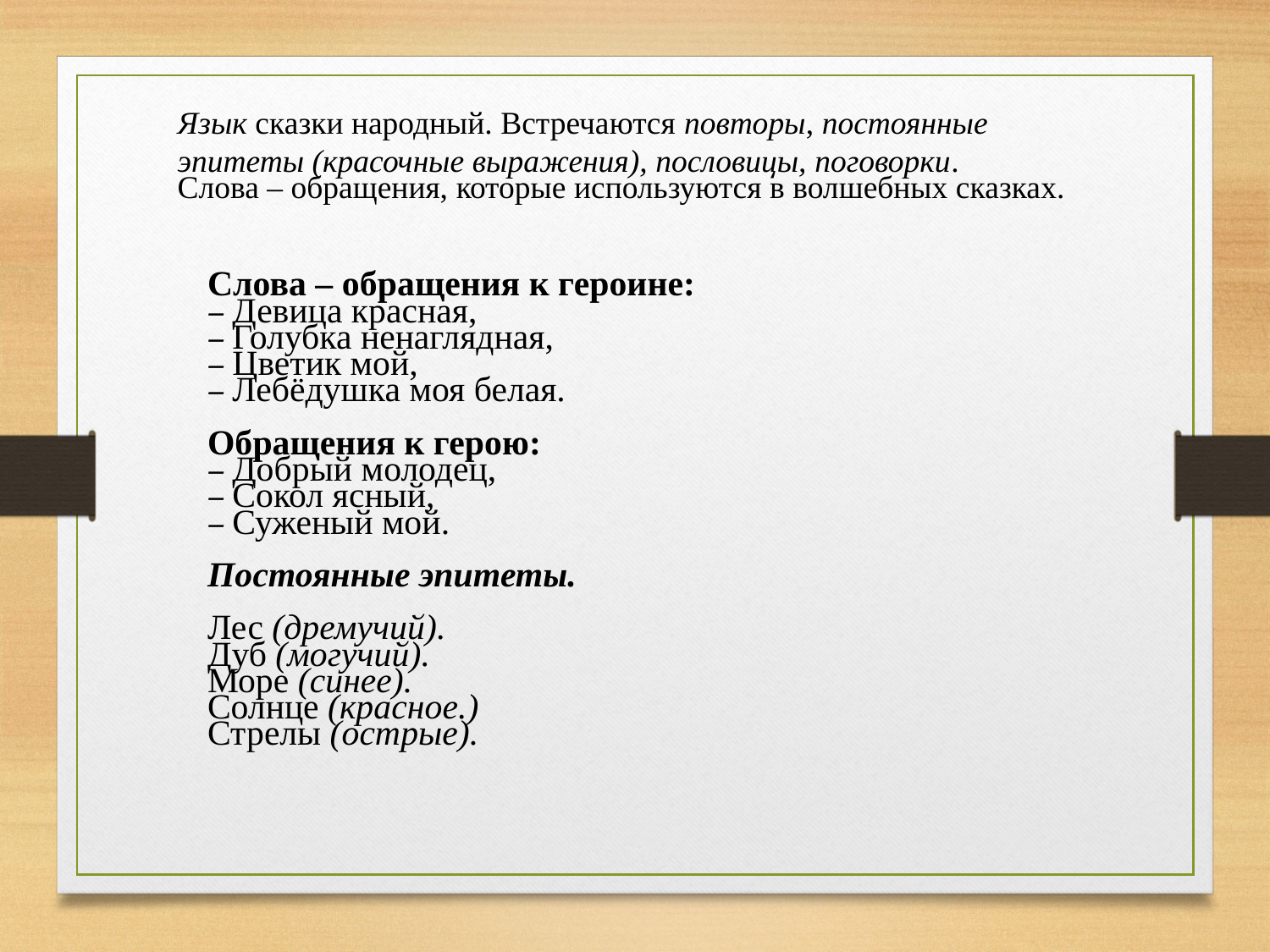

Язык сказки народный. Встречаются повторы, постоянные эпитеты (красочные выражения), пословицы, поговорки.
Слова – обращения, которые используются в волшебных сказках.
Слова – обращения к героине:
– Девица красная,
– Голубка ненаглядная,
– Цветик мой,
– Лебёдушка моя белая.

Обращения к герою:
– Добрый молодец,
– Сокол ясный,
– Суженый мой.

Постоянные эпитеты.

Лес (дремучий).
Дуб (могучий).
Море (синее).
Солнце (красное.)
Стрелы (острые).